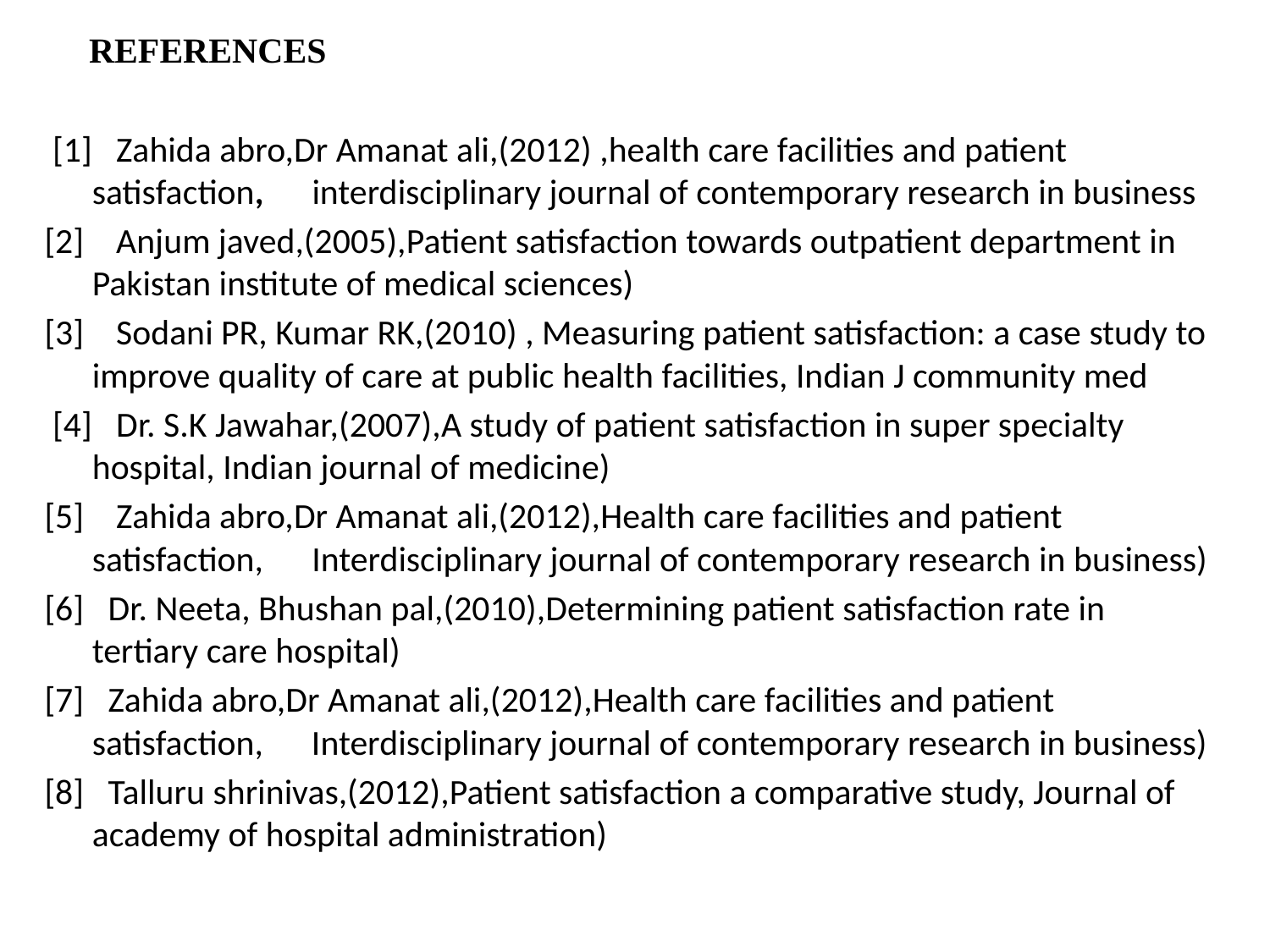

REFERENCES

 [1]   Zahida abro,Dr Amanat ali,(2012) ,health care facilities and patient satisfaction,      interdisciplinary journal of contemporary research in business
[2]    Anjum javed,(2005),Patient satisfaction towards outpatient department in Pakistan institute of medical sciences)
[3]    Sodani PR, Kumar RK,(2010) , Measuring patient satisfaction: a case study to  improve quality of care at public health facilities, Indian J community med
 [4]   Dr. S.K Jawahar,(2007),A study of patient satisfaction in super specialty hospital, Indian journal of medicine)
[5]    Zahida abro,Dr Amanat ali,(2012),Health care facilities and patient satisfaction,      Interdisciplinary journal of contemporary research in business)
[6]   Dr. Neeta, Bhushan pal,(2010),Determining patient satisfaction rate in tertiary care hospital)
[7]   Zahida abro,Dr Amanat ali,(2012),Health care facilities and patient satisfaction,      Interdisciplinary journal of contemporary research in business)
[8]   Talluru shrinivas,(2012),Patient satisfaction a comparative study, Journal of academy of hospital administration)